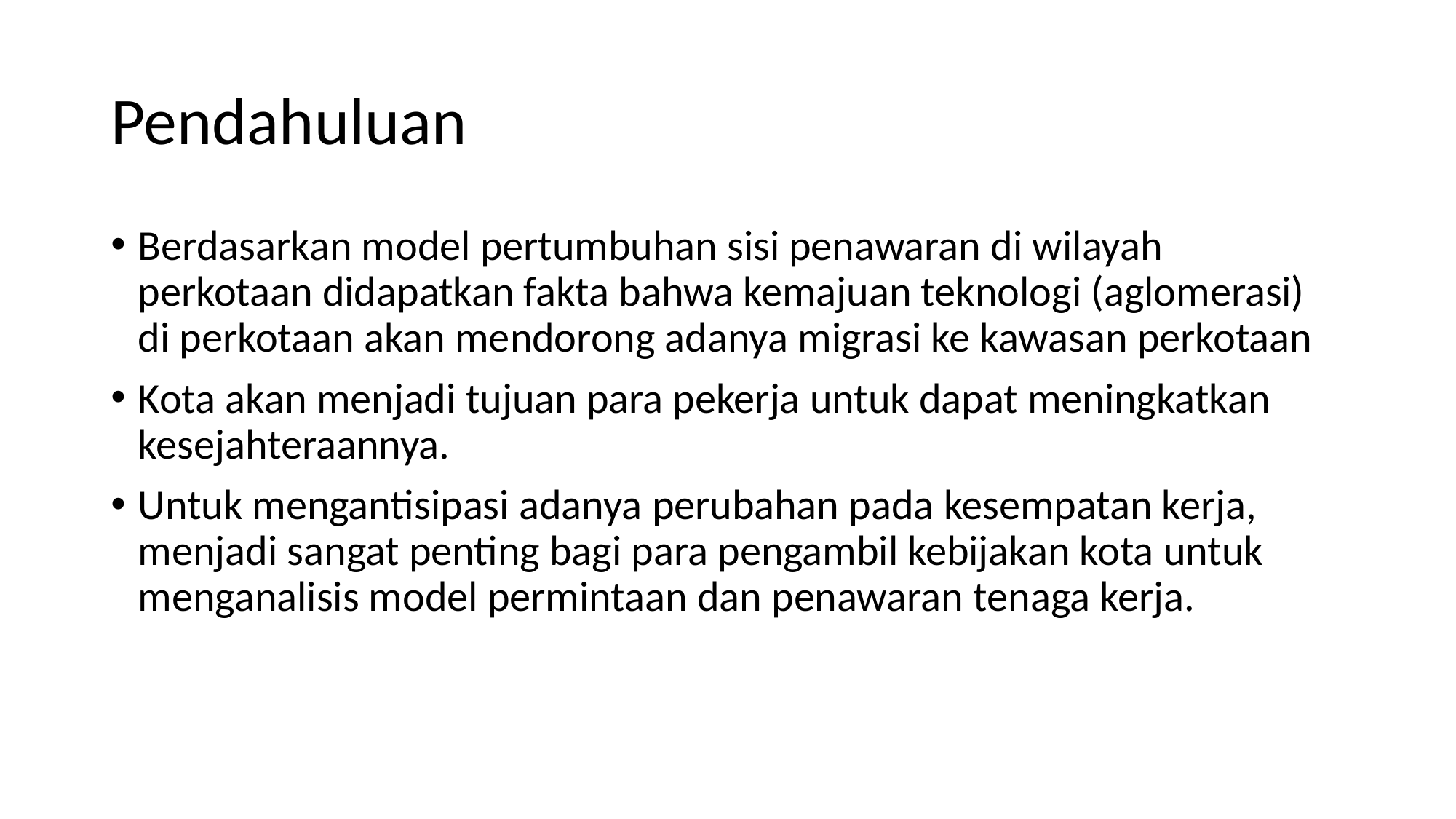

# Pendahuluan
Berdasarkan model pertumbuhan sisi penawaran di wilayah perkotaan didapatkan fakta bahwa kemajuan teknologi (aglomerasi) di perkotaan akan mendorong adanya migrasi ke kawasan perkotaan
Kota akan menjadi tujuan para pekerja untuk dapat meningkatkan kesejahteraannya.
Untuk mengantisipasi adanya perubahan pada kesempatan kerja, menjadi sangat penting bagi para pengambil kebijakan kota untuk menganalisis model permintaan dan penawaran tenaga kerja.